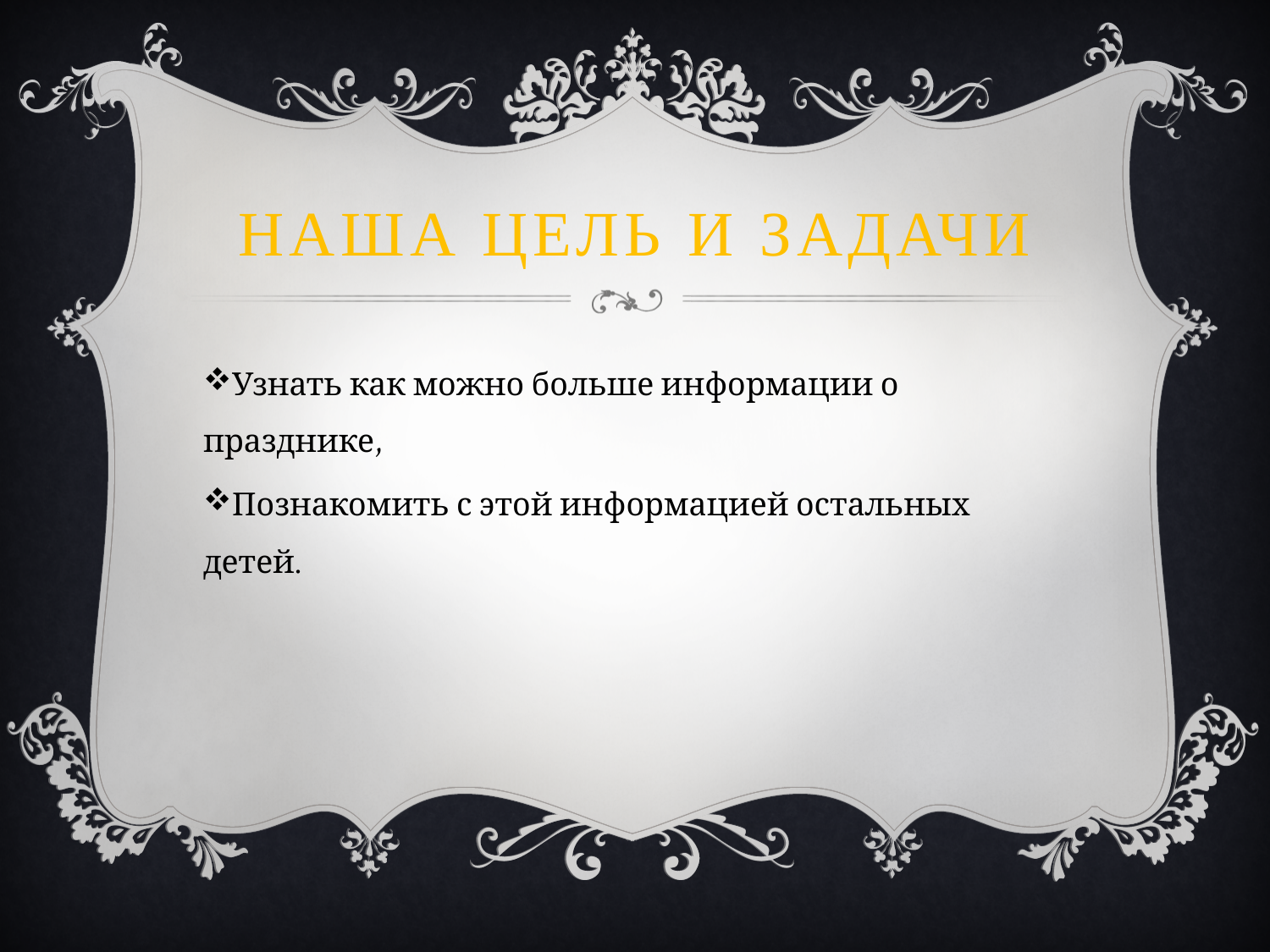

# Наша цель и задачи
Узнать как можно больше информации о празднике,
Познакомить с этой информацией остальных детей.